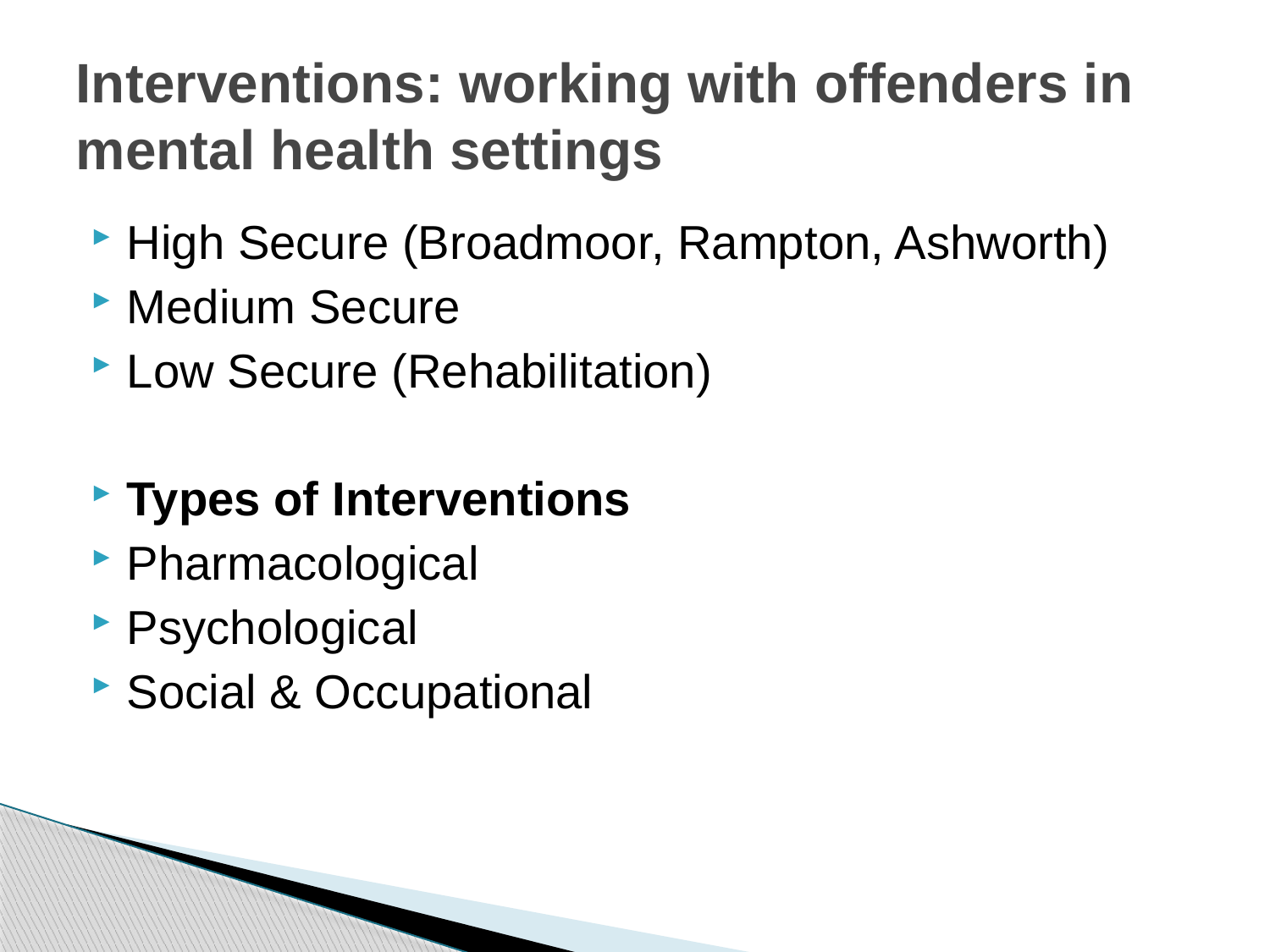

# Interventions: working with offenders in mental health settings
High Secure (Broadmoor, Rampton, Ashworth)
Medium Secure
Low Secure (Rehabilitation)

Types of Interventions
Pharmacological
Psychological
Social & Occupational